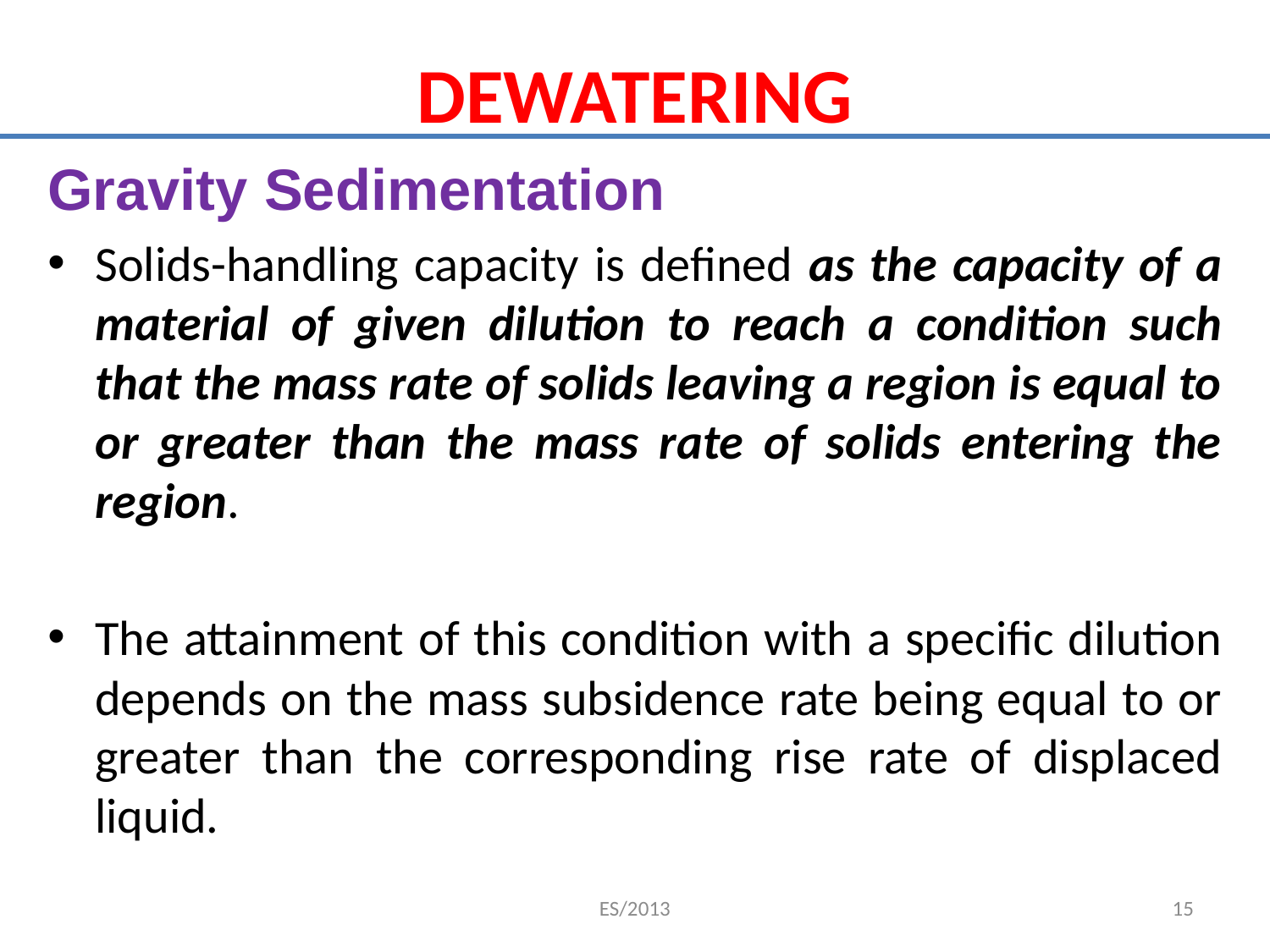

# DEWATERING
Gravity Sedimentation
Solids-handling capacity is defined as the capacity of a material of given dilution to reach a condition such that the mass rate of solids leaving a region is equal to or greater than the mass rate of solids entering the region.

The attainment of this condition with a specific dilution depends on the mass subsidence rate being equal to or greater than the corresponding rise rate of displaced liquid.

ES/2013
15